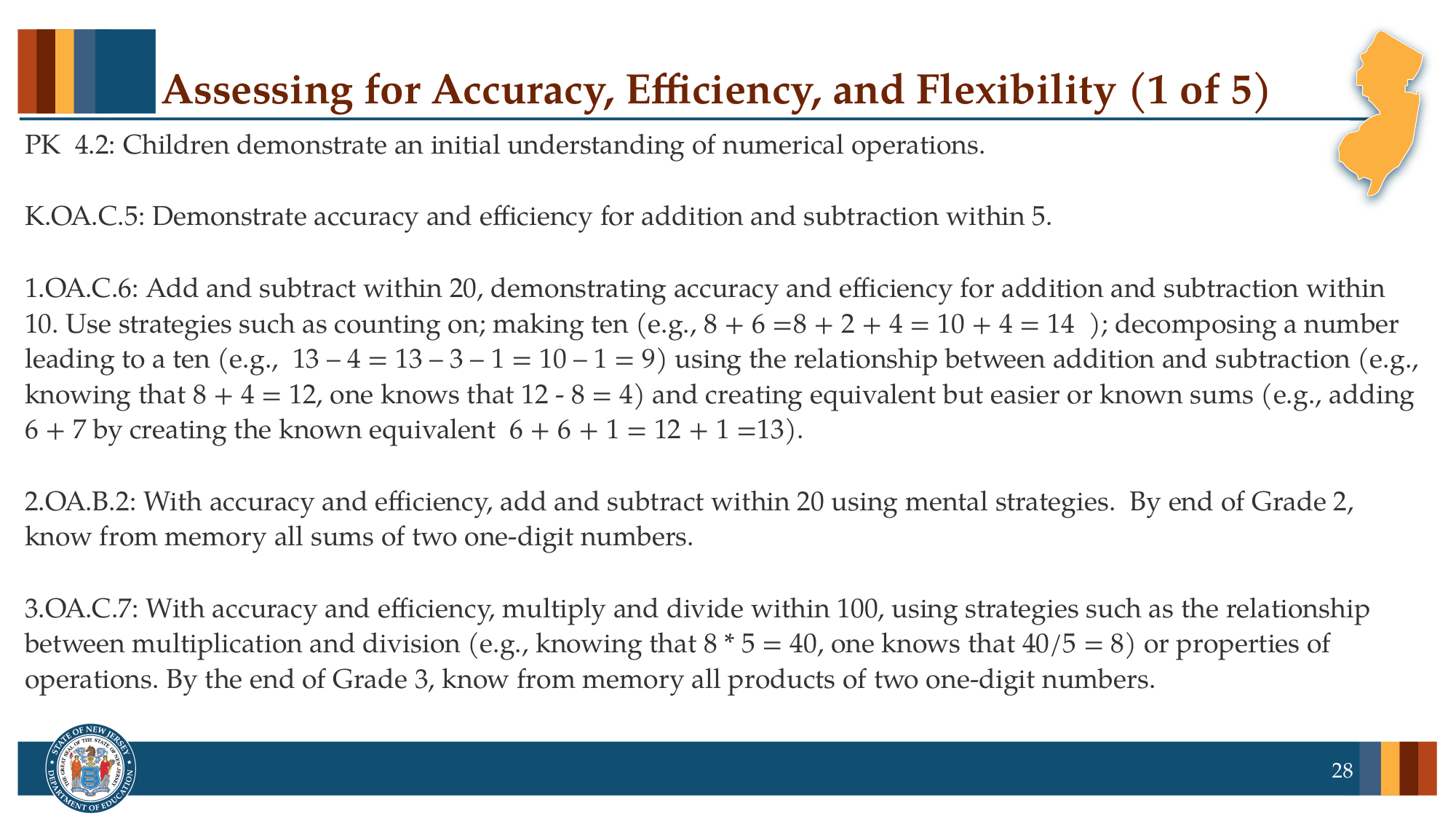

# Assessing for Accuracy, Efficiency, and Flexibility (1 of 5)
PK  4.2: Children demonstrate an initial understanding of numerical operations.
K.OA.C.5: Demonstrate accuracy and efficiency for addition and subtraction within 5.
1.OA.C.6: Add and subtract within 20, demonstrating accuracy and efficiency for addition and subtraction within 10. Use strategies such as counting on; making ten (e.g., 8 + 6 =8 + 2 + 4 = 10 + 4 = 14  ); decomposing a number leading to a ten (e.g.,  13 – 4 = 13 – 3 – 1 = 10 – 1 = 9) using the relationship between addition and subtraction (e.g., knowing that 8 + 4 = 12, one knows that 12 - 8 = 4) and creating equivalent but easier or known sums (e.g., adding 6 + 7 by creating the known equivalent  6 + 6 + 1 = 12 + 1 =13).
2.OA.B.2: With accuracy and efficiency, add and subtract within 20 using mental strategies.  By end of Grade 2, know from memory all sums of two one-digit numbers.
3.OA.C.7: With accuracy and efficiency, multiply and divide within 100, using strategies such as the relationship between multiplication and division (e.g., knowing that 8 * 5 = 40, one knows that 40/5 = 8) or properties of operations. By the end of Grade 3, know from memory all products of two one-digit numbers.
28